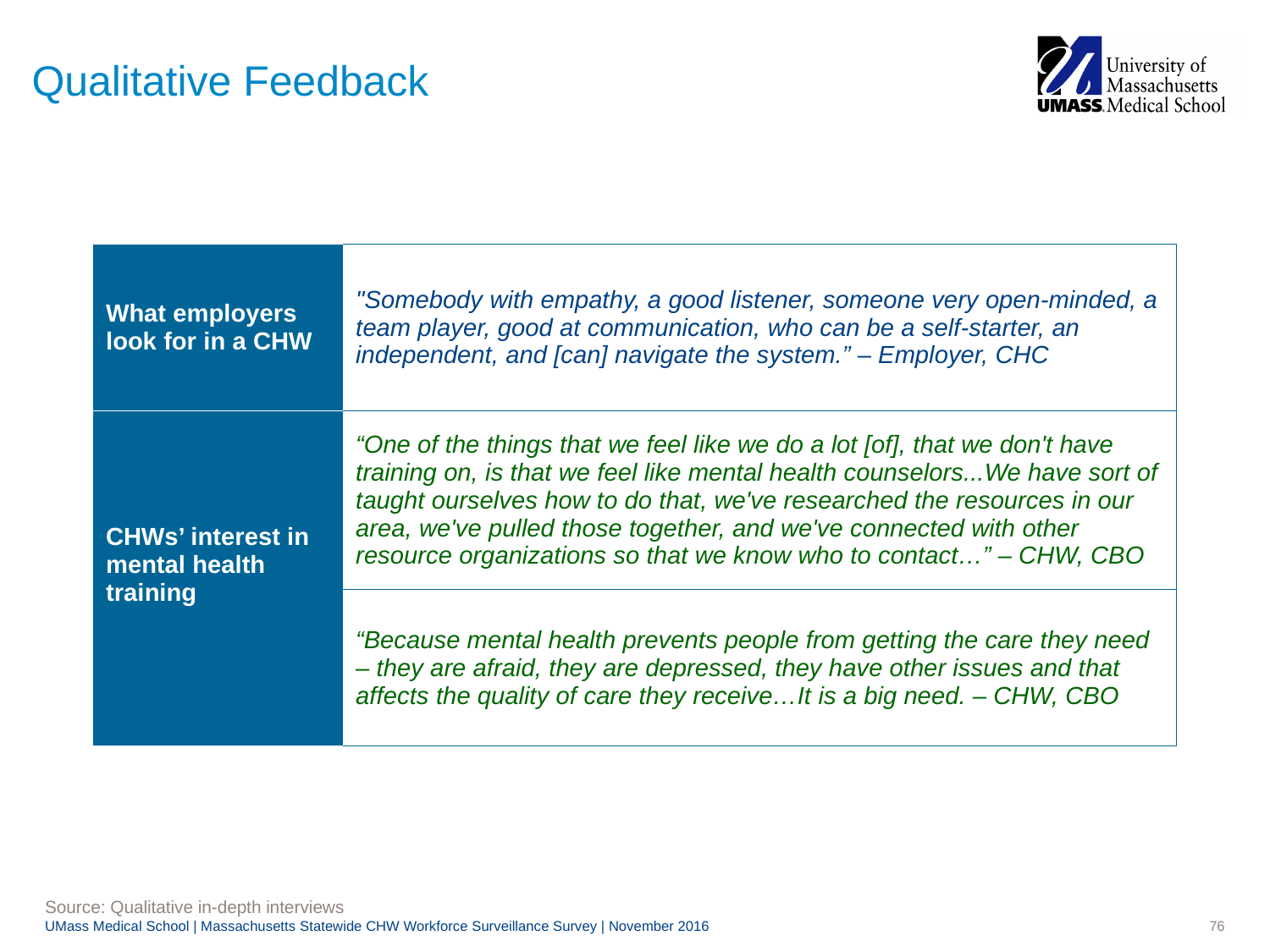

# Qualitative Feedback

| What employers look for in a CHW | "Somebody with empathy, a good listener, someone very open-minded, a team player, good at communication, who can be a self-starter, an independent, and [can] navigate the system.” – Employer, CHC |
| --- | --- |
| CHWs’ interest in mental health training | “One of the things that we feel like we do a lot [of], that we don't have training on, is that we feel like mental health counselors...We have sort of taught ourselves how to do that, we've researched the resources in our area, we've pulled those together, and we've connected with other resource organizations so that we know who to contact…” – CHW, CBO |
|  | “Because mental health prevents people from getting the care they need – they are afraid, they are depressed, they have other issues and that affects the quality of care they receive…It is a big need. – CHW, CBO |
Source: Qualitative in-depth interviews